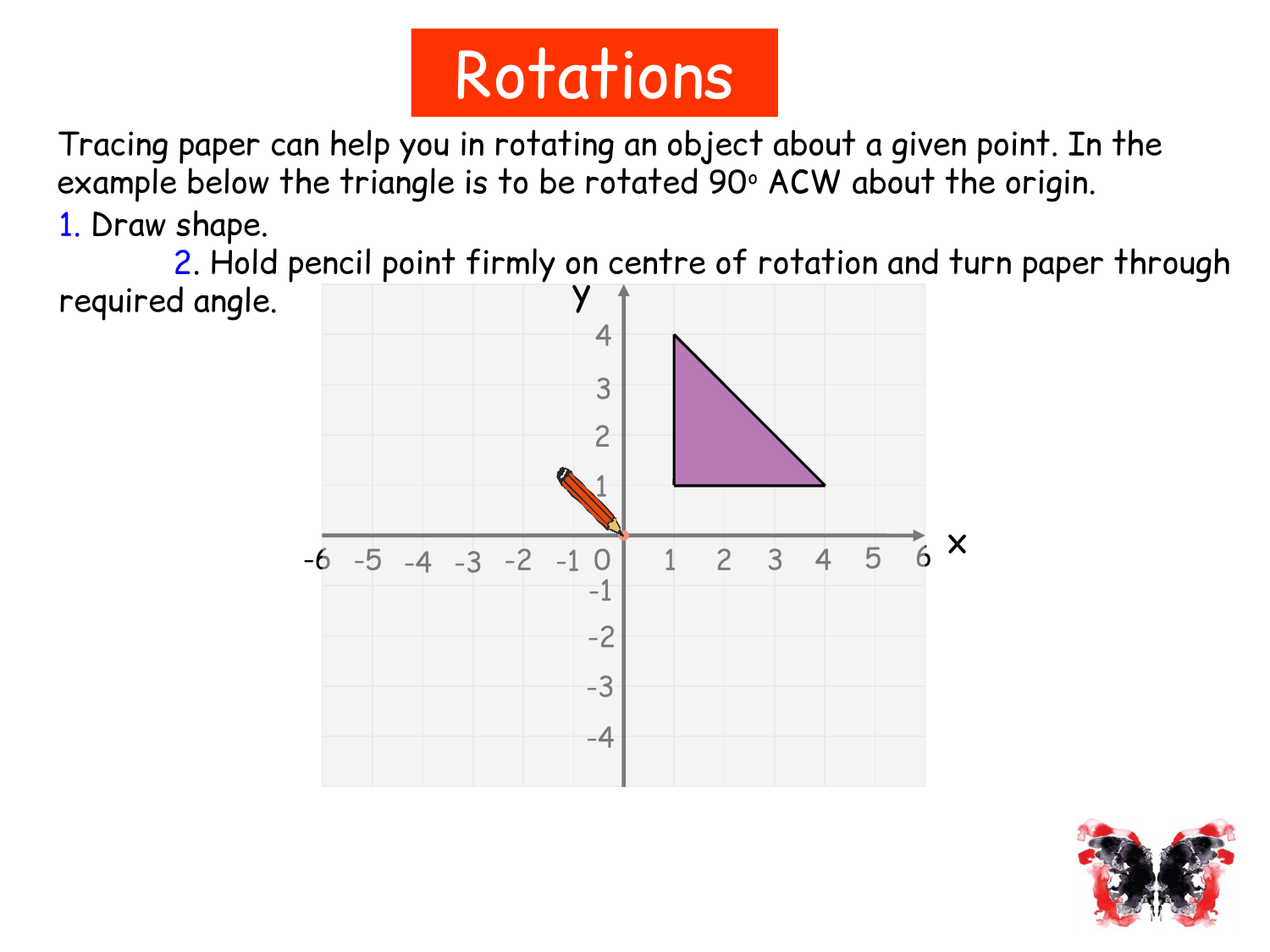

Rotations
Tracing paper can help you in rotating an object about a given point. In the example below the triangle is to be rotated 90o ACW about the origin.
1. Draw shape.                                                                                                                     2. Hold pencil point firmly on centre of rotation and turn paper through required angle.
y

4

3
T

2

1

x
6
5
-6

-5

-2

0

1

2

3

4

-1
-4
-3
-1

-2

-3

-4